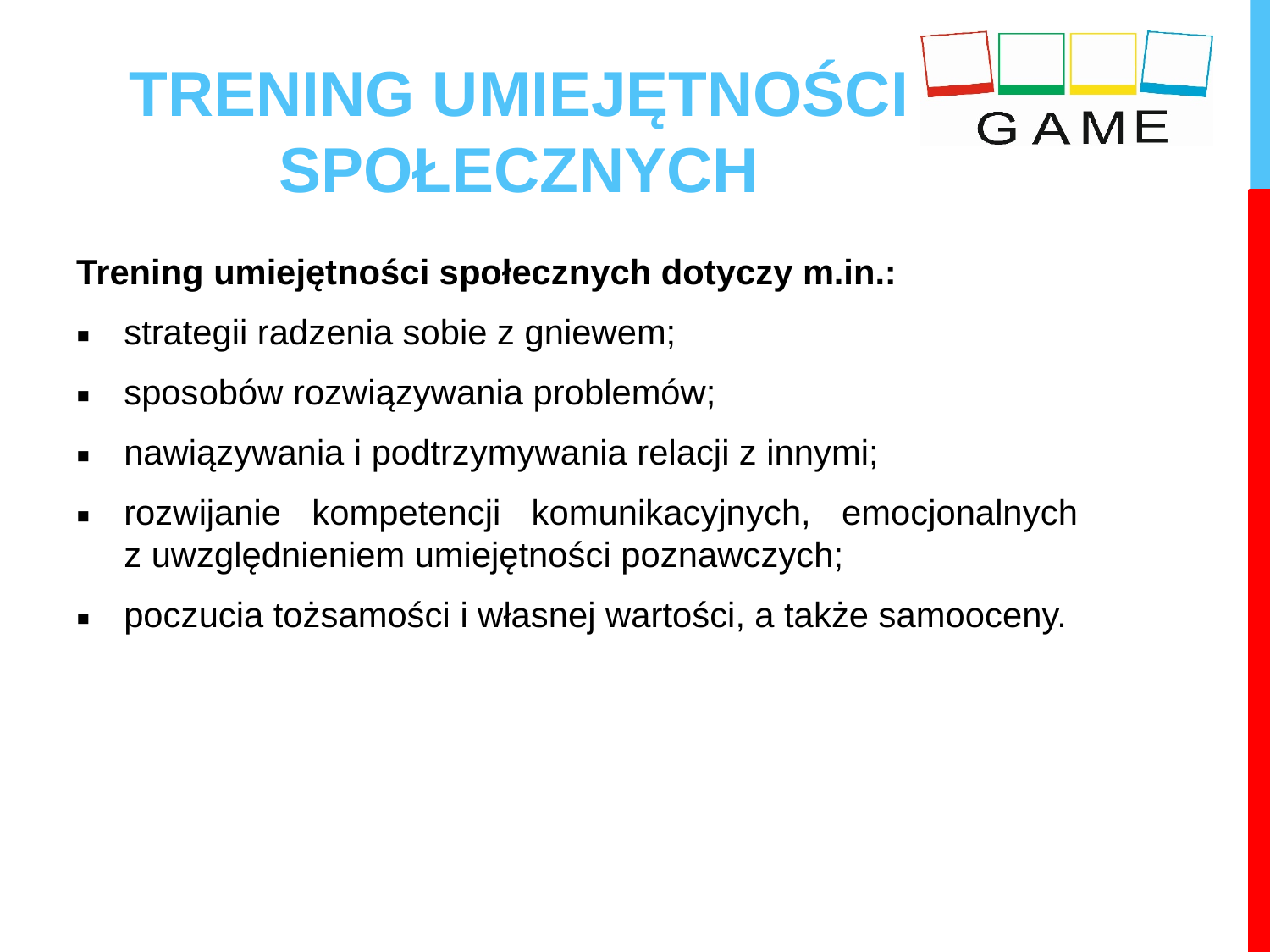

TRENING UMIEJĘTNOŚCI SPOŁECZNYCH
Trening umiejętności społecznych dotyczy m.in.:
strategii radzenia sobie z gniewem;
sposobów rozwiązywania problemów;
nawiązywania i podtrzymywania relacji z innymi;
rozwijanie kompetencji komunikacyjnych, emocjonalnych
z uwzględnieniem umiejętności poznawczych;
poczucia tożsamości i własnej wartości, a także samooceny.